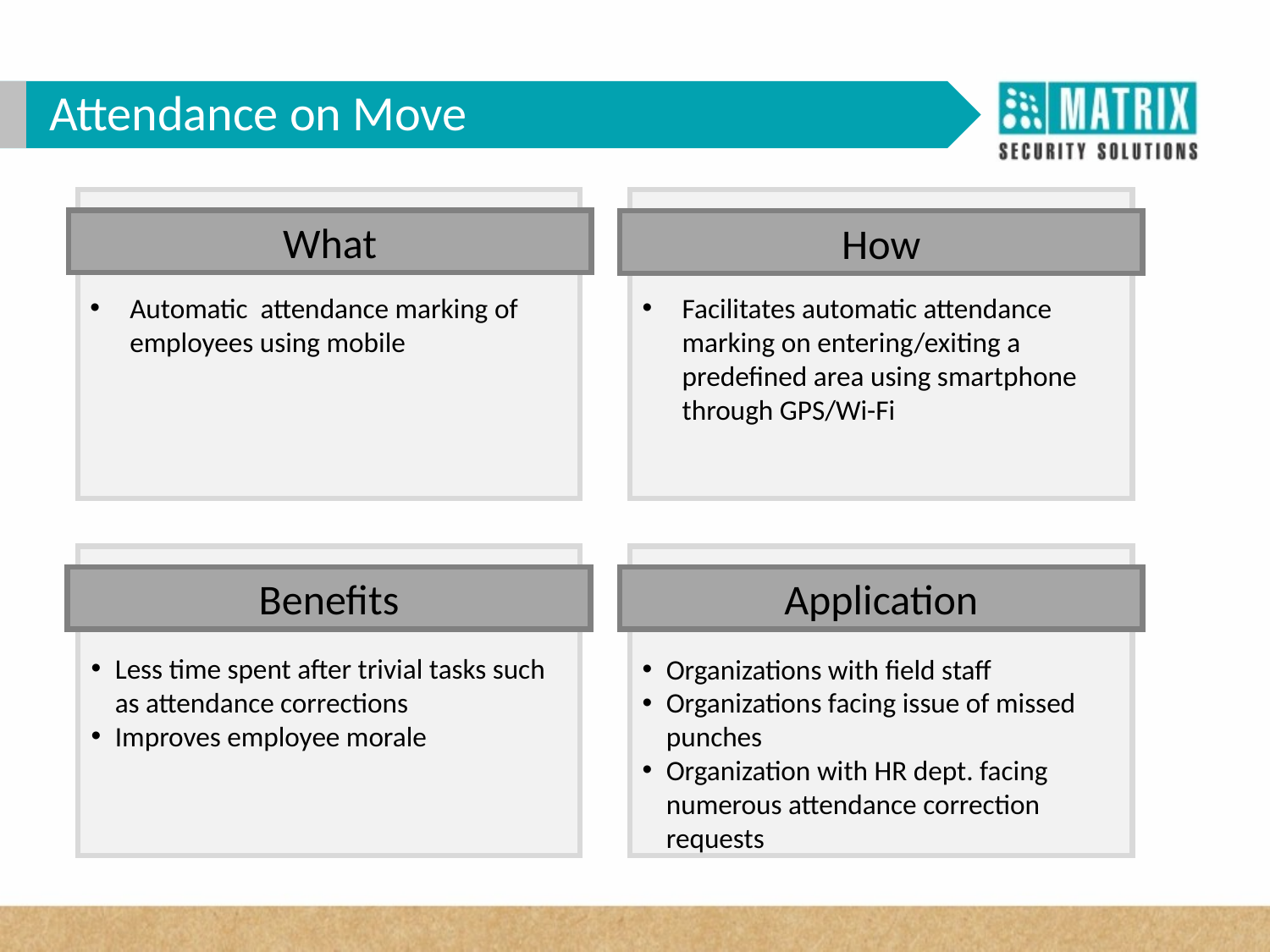

WHY VAM in Corporates?
Attendance on Move

What
How
Automatic  attendance marking of employees using mobile
Facilitates automatic attendance marking on entering/exiting a predefined area using smartphone through GPS/Wi-Fi

Benefits
Application

Less time spent after trivial tasks such as attendance corrections
Improves employee morale
Organizations with field staff
Organizations facing issue of missed punches
Organization with HR dept. facing numerous attendance correction requests